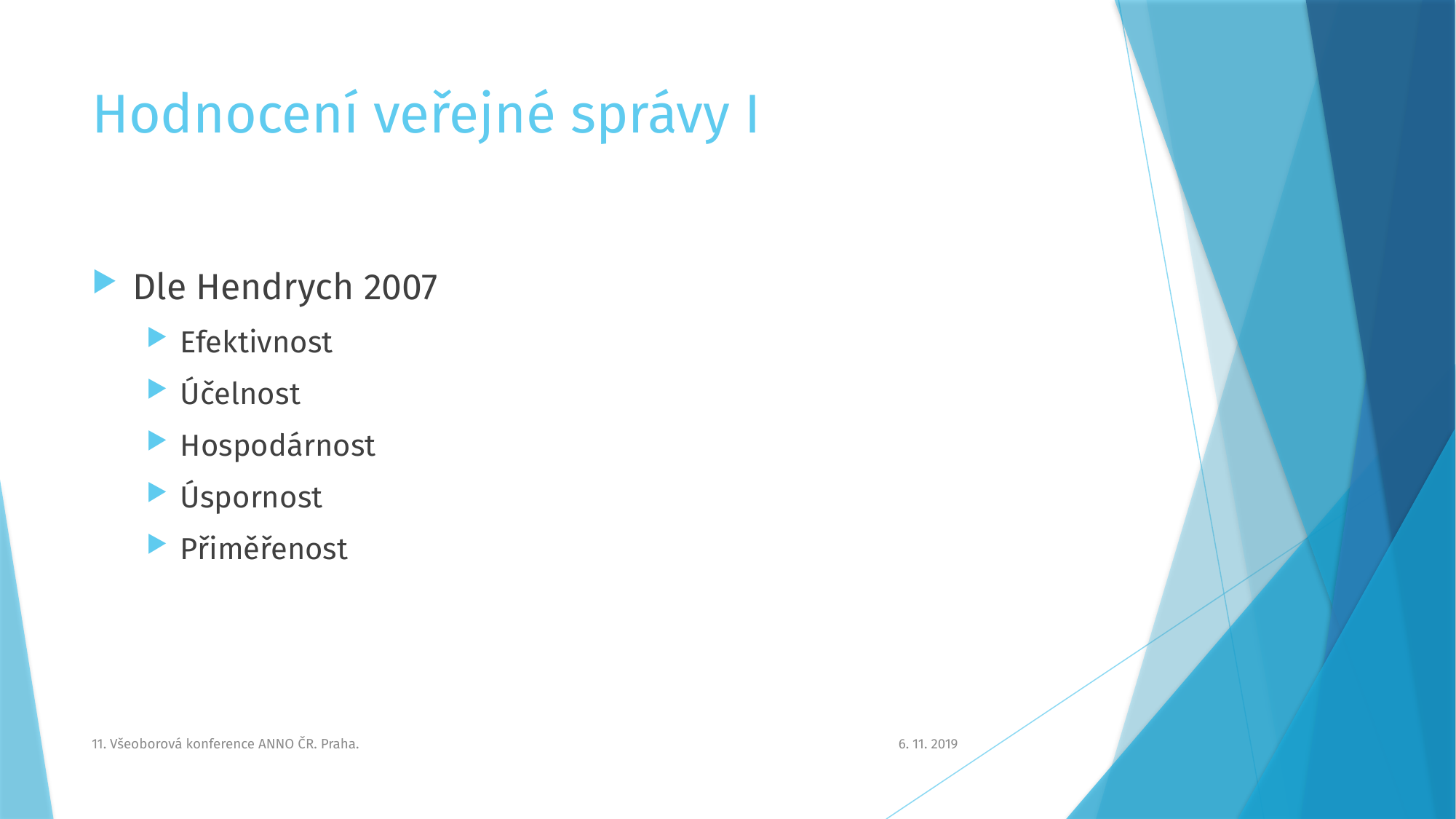

# Hodnocení veřejné správy I
Dle Hendrych 2007
Efektivnost
Účelnost
Hospodárnost
Úspornost
Přiměřenost
11. Všeoborová konference ANNO ČR. Praha.
6. 11. 2019